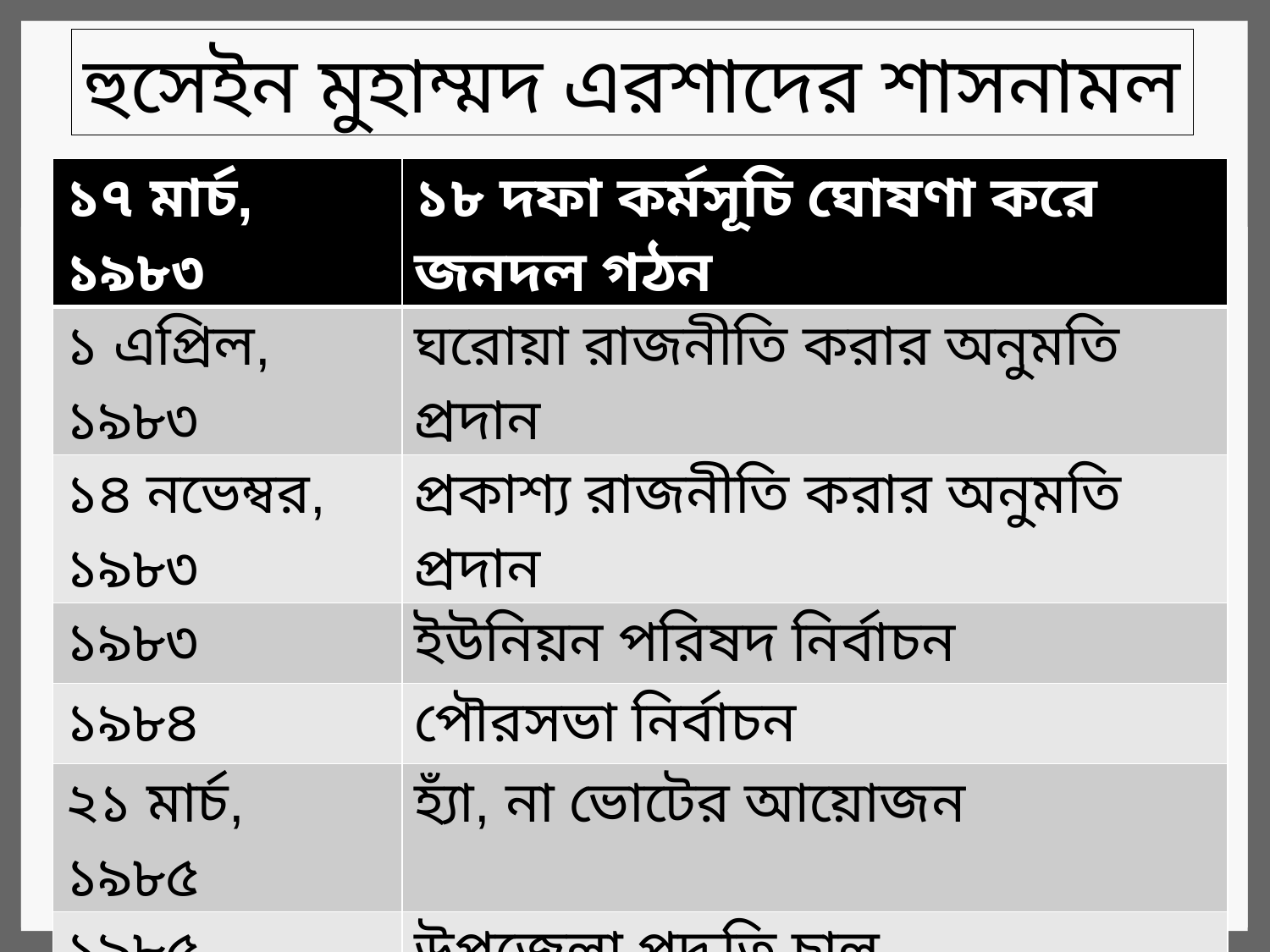

হুসেইন মুহাম্মদ এরশাদের শাসনামল
| ১৭ মার্চ, ১৯৮৩ | ১৮ দফা কর্মসূচি ঘোষণা করে জনদল গঠন |
| --- | --- |
| ১ এপ্রিল, ১৯৮৩ | ঘরোয়া রাজনীতি করার অনুমতি প্রদান |
| ১৪ নভেম্বর, ১৯৮৩ | প্রকাশ্য রাজনীতি করার অনুমতি প্রদান |
| ১৯৮৩ | ইউনিয়ন পরিষদ নির্বাচন |
| ১৯৮৪ | পৌরসভা নির্বাচন |
| ২১ মার্চ, ১৯৮৫ | হ্যাঁ, না ভোটের আয়োজন |
| ১৯৮৫ | উপজেলা পদ্ধতি চালু |
| ১৬ ও ২০ মে , ১৯৮৫ | রাজনৈতিক দলগুলোর বিরোধীতা সত্ত্বেও উপজেলা পরিষদ নির্বাচন অনুষ্ঠান |